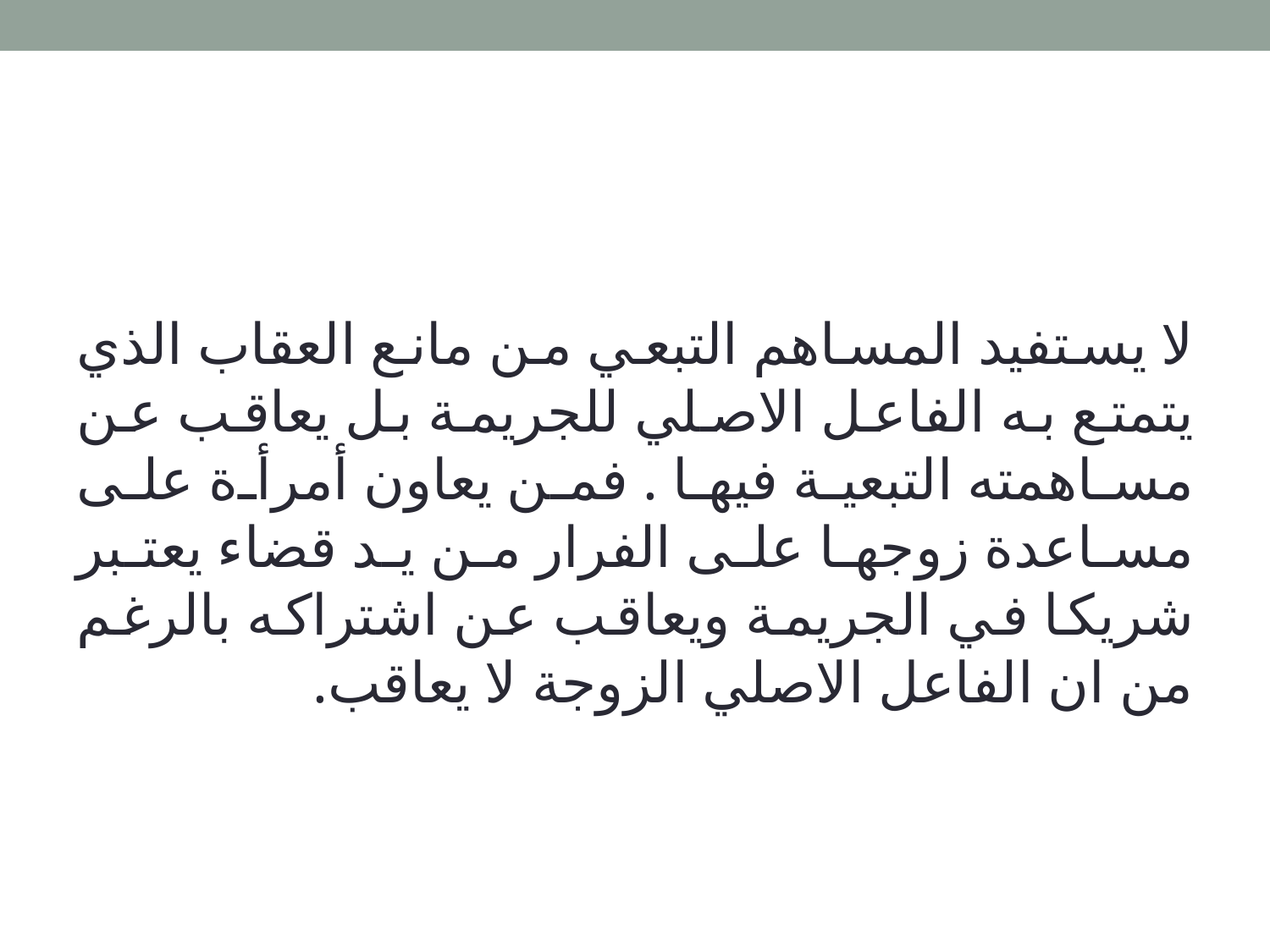

لا يستفيد المساهم التبعي من مانع العقاب الذي يتمتع به الفاعل الاصلي للجريمة بل يعاقب عن مساهمته التبعية فيها . فمن يعاون أمرأة على مساعدة زوجها على الفرار من يد قضاء يعتبر شريكا في الجريمة ويعاقب عن اشتراكه بالرغم من ان الفاعل الاصلي الزوجة لا يعاقب.